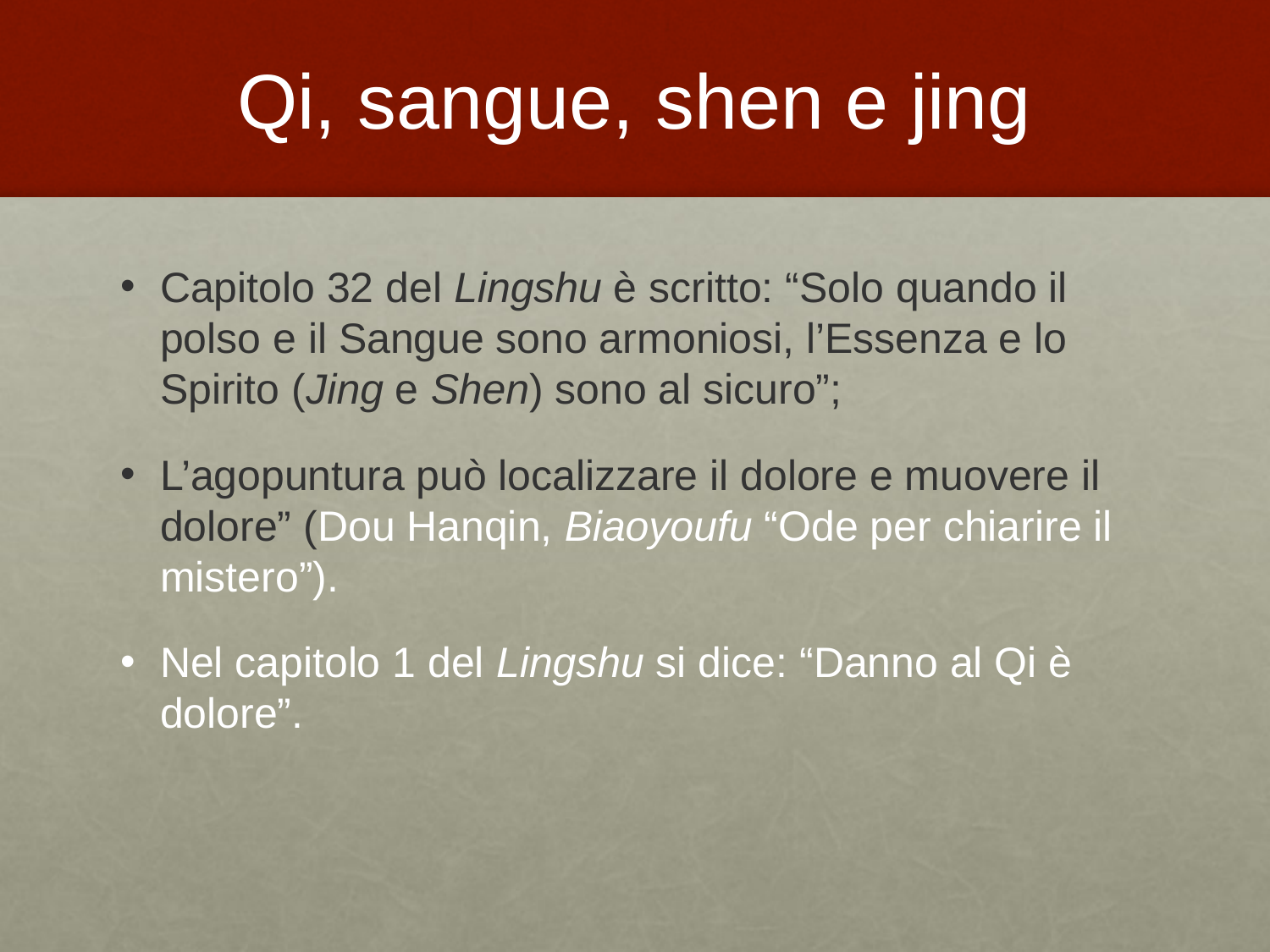

# Qi, sangue, shen e jing
Capitolo 32 del Lingshu è scritto: “Solo quando il polso e il Sangue sono armoniosi, l’Essenza e lo Spirito (Jing e Shen) sono al sicuro”;
L’agopuntura può localizzare il dolore e muovere il dolore” (Dou Hanqin, Biaoyoufu “Ode per chiarire il mistero”).
Nel capitolo 1 del Lingshu si dice: “Danno al Qi è dolore”.